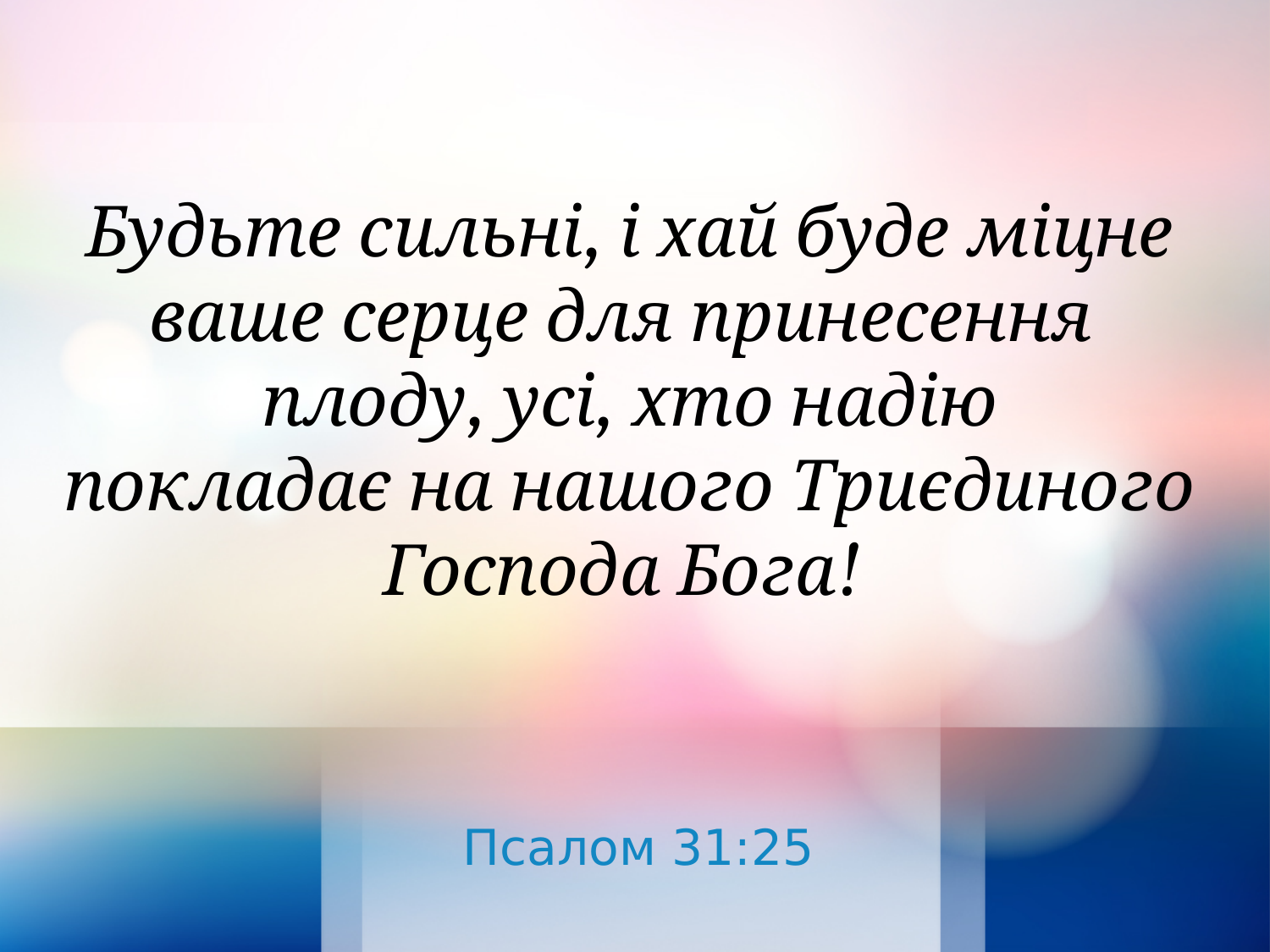

Будьте сильні, і хай буде міцне ваше серце для принесення
плоду, усі, хто надію
покладає на нашого Триєдиного Господа Бога!

Псалом 31:25